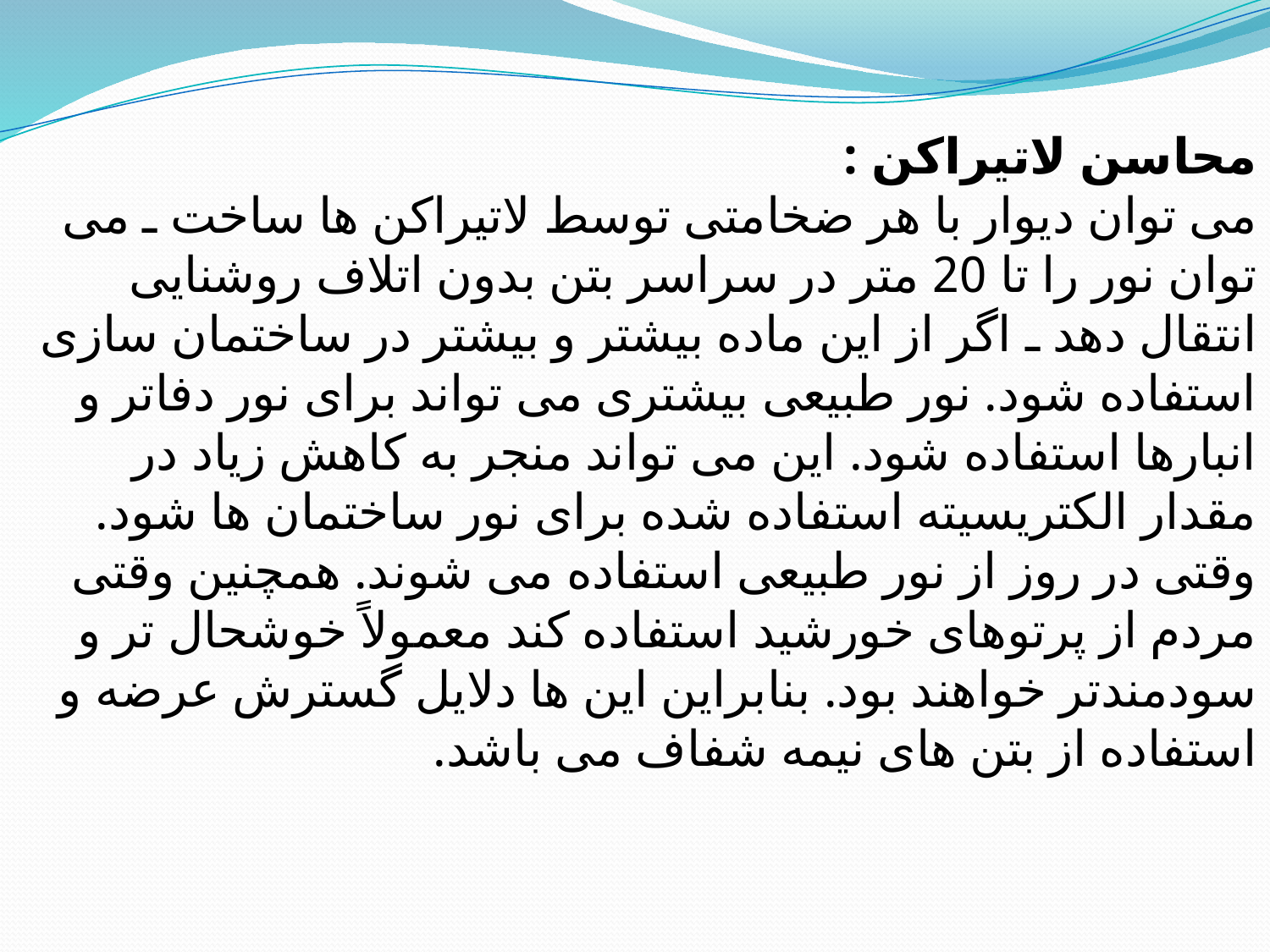

محاسن لاتیراکن :
می توان دیوار با هر ضخامتی توسط لاتیراکن ها ساخت ـ می توان نور را تا 20 متر در سراسر بتن بدون اتلاف روشنایی انتقال دهد ـ اگر از این ماده بیشتر و بیشتر در ساختمان سازی استفاده شود. نور طبیعی بیشتری می تواند برای نور دفاتر و انبارها استفاده شود. این می تواند منجر به کاهش زیاد در مقدار الکتریسیته استفاده شده برای نور ساختمان ها شود. وقتی در روز از نور طبیعی استفاده می شوند. همچنین وقتی مردم از پرتوهای خورشید استفاده کند معمولاً خوشحال تر و سودمندتر خواهند بود. بنابراین این ها دلایل گسترش عرضه و استفاده از بتن های نیمه شفاف می باشد.